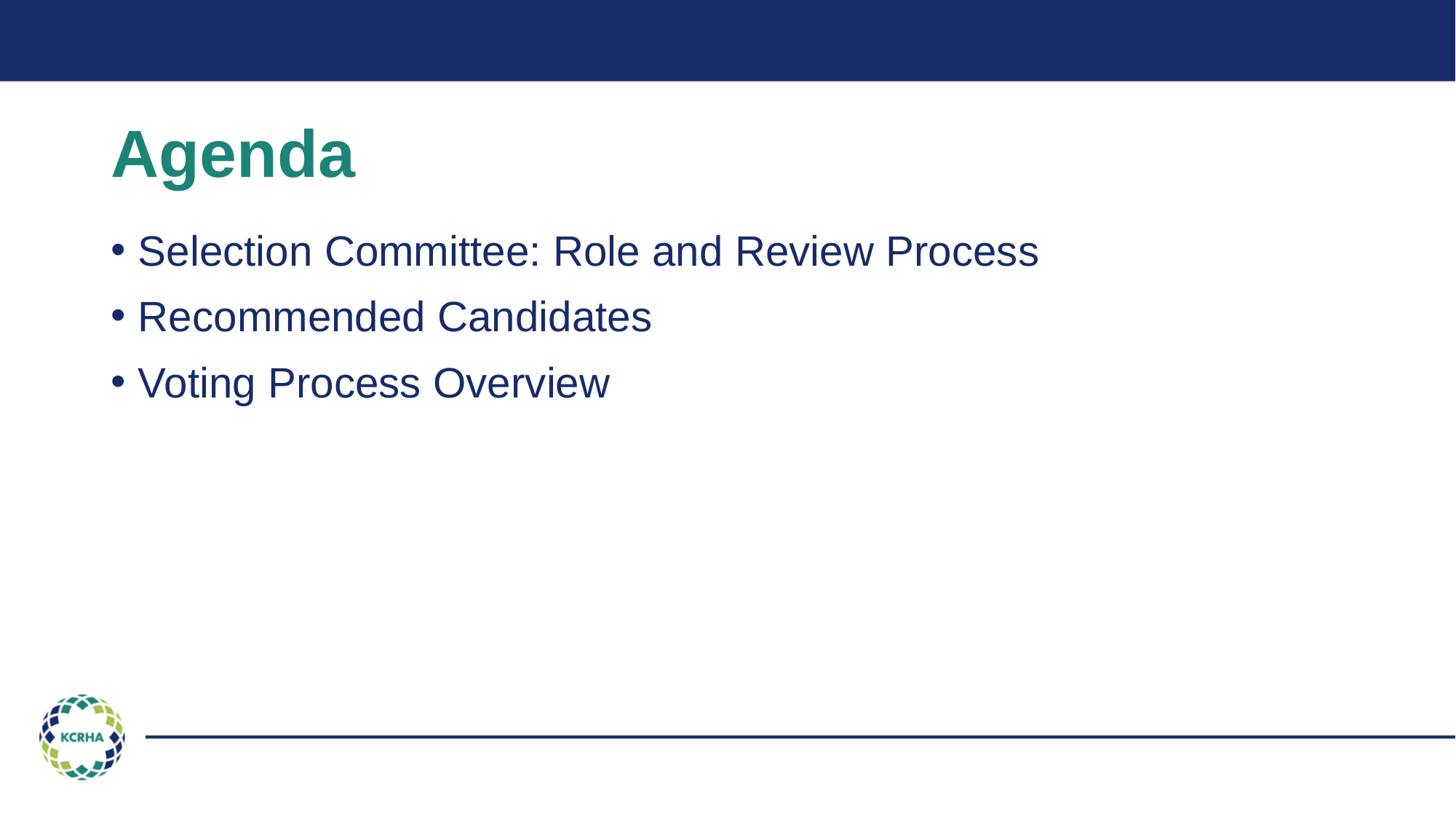

# Agenda
Selection Committee: Role and Review Process
Recommended Candidates
Voting Process Overview